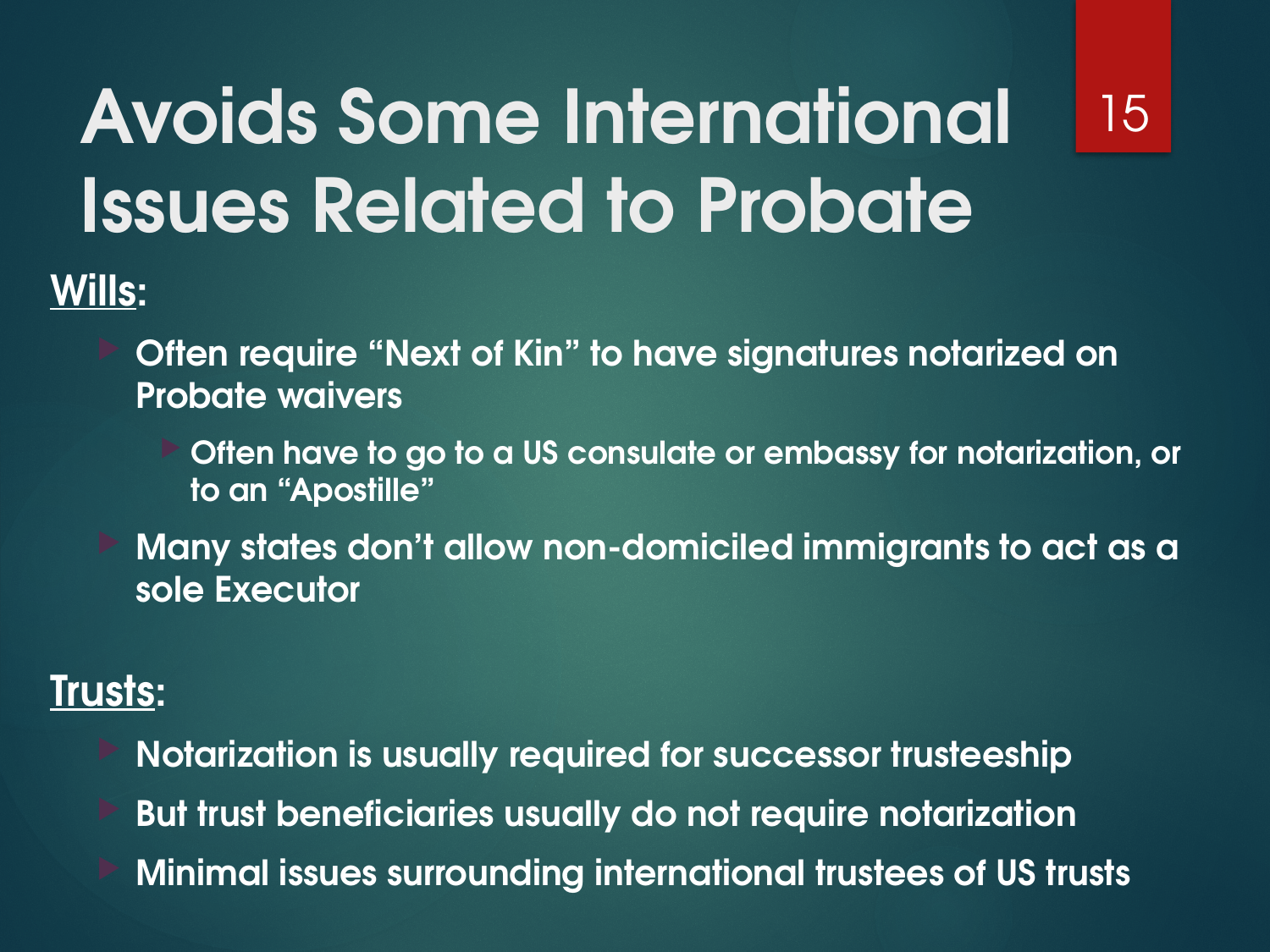

15
# Avoids Some International Issues Related to Probate
Wills:
Often require “Next of Kin” to have signatures notarized on Probate waivers
Often have to go to a US consulate or embassy for notarization, or to an “Apostille”
Many states don’t allow non-domiciled immigrants to act as a sole Executor

Trusts:
Notarization is usually required for successor trusteeship
But trust beneficiaries usually do not require notarization
Minimal issues surrounding international trustees of US trusts